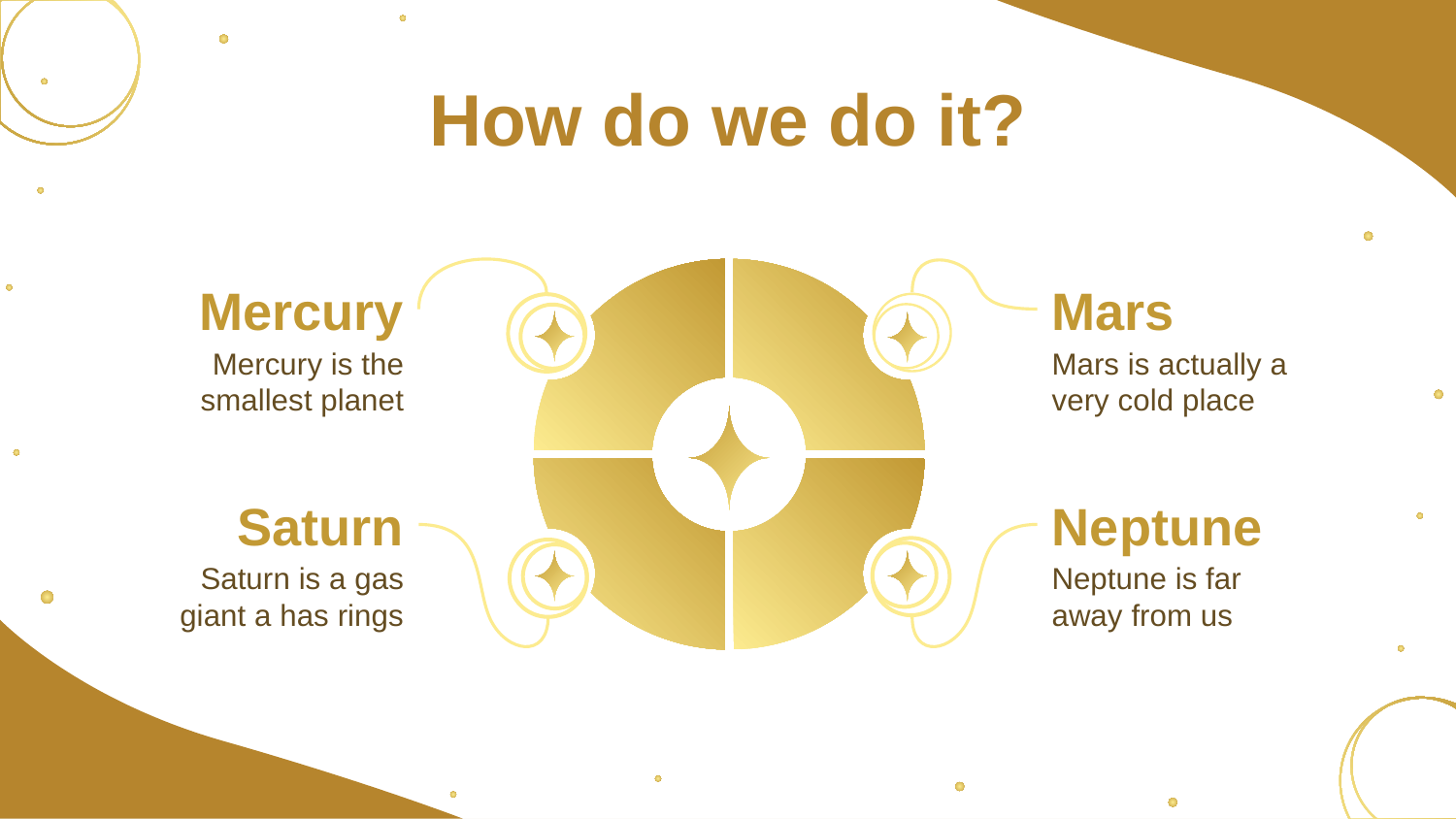

# How do we do it?

Mercury
Mars

Mercury is the smallest planet
Mars is actually a very cold place

Neptune
Saturn

Neptune is far away from us
Saturn is a gas giant a has rings